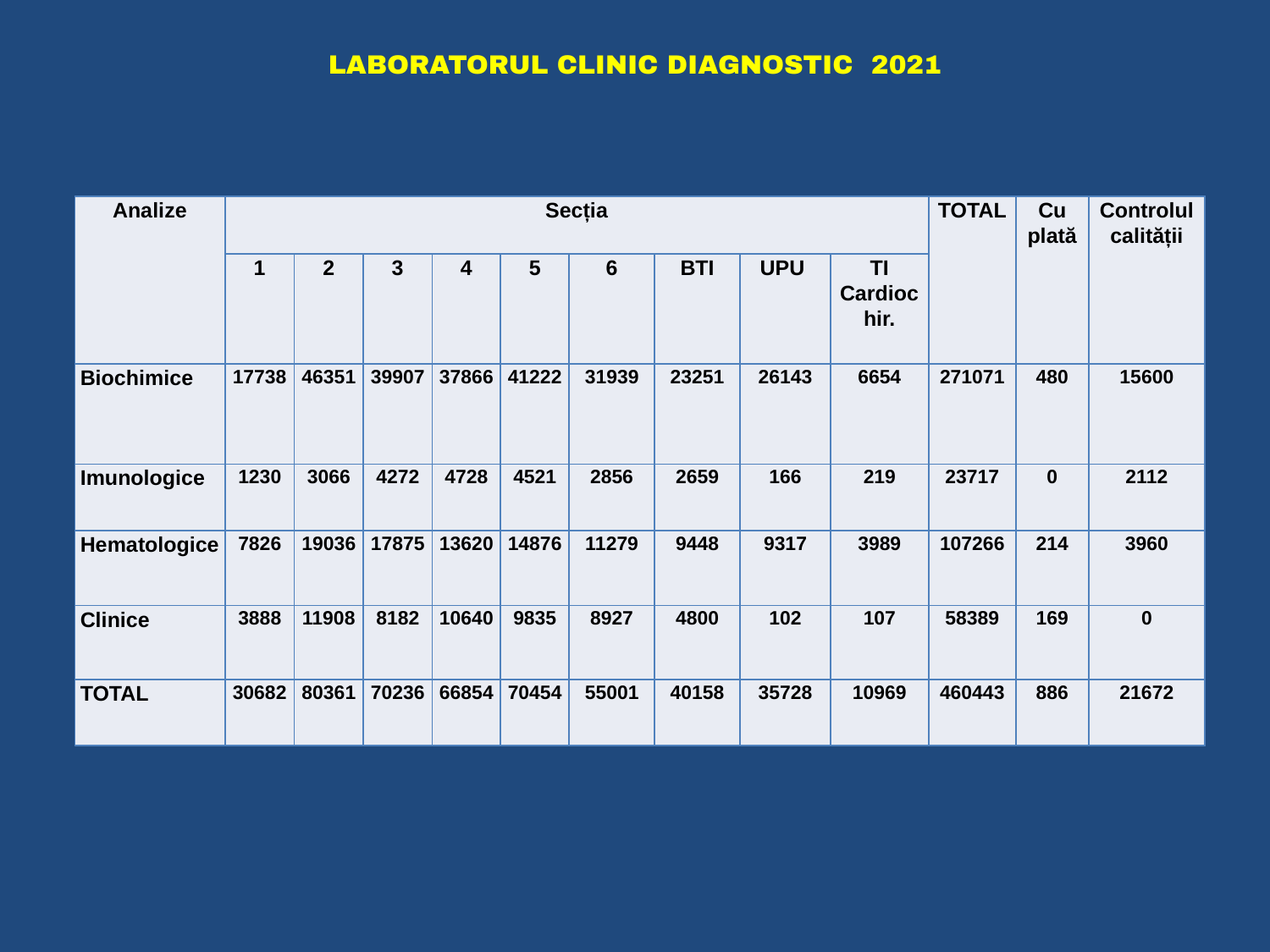

LABORATORUL CLINIC DIAGNOSTIC  2021
| Analize | Secția |  |  |  |  |  |  |  |  | TOTAL | Cu plată | Controlul calității |
| --- | --- | --- | --- | --- | --- | --- | --- | --- | --- | --- | --- | --- |
|  | 1 | 2 | 3 | 4 | 5 | 6 | BTI | UPU | TI Cardiochir. |  |  |  |
| Biochimice | 17738 | 46351 | 39907 | 37866 | 41222 | 31939 | 23251 | 26143 | 6654 | 271071 | 480 | 15600 |
| Imunologice | 1230 | 3066 | 4272 | 4728 | 4521 | 2856 | 2659 | 166 | 219 | 23717 | 0 | 2112 |
| Hematologice | 7826 | 19036 | 17875 | 13620 | 14876 | 11279 | 9448 | 9317 | 3989 | 107266 | 214 | 3960 |
| Clinice | 3888 | 11908 | 8182 | 10640 | 9835 | 8927 | 4800 | 102 | 107 | 58389 | 169 | 0 |
| TOTAL | 30682 | 80361 | 70236 | 66854 | 70454 | 55001 | 40158 | 35728 | 10969 | 460443 | 886 | 21672 |